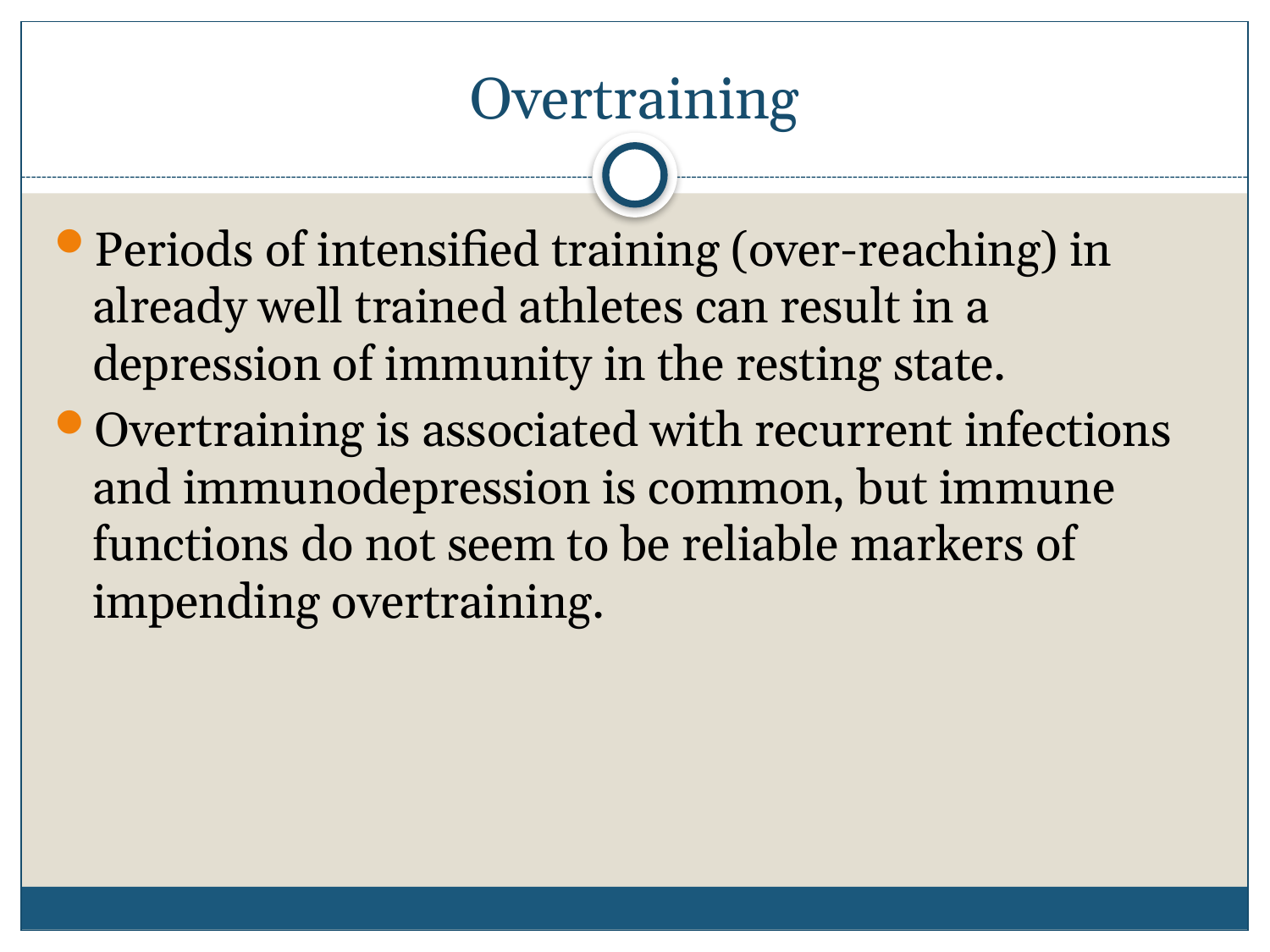

# Overtraining
Periods of intensified training (over-reaching) in already well trained athletes can result in a depression of immunity in the resting state.
Overtraining is associated with recurrent infections and immunodepression is common, but immune functions do not seem to be reliable markers of impending overtraining.